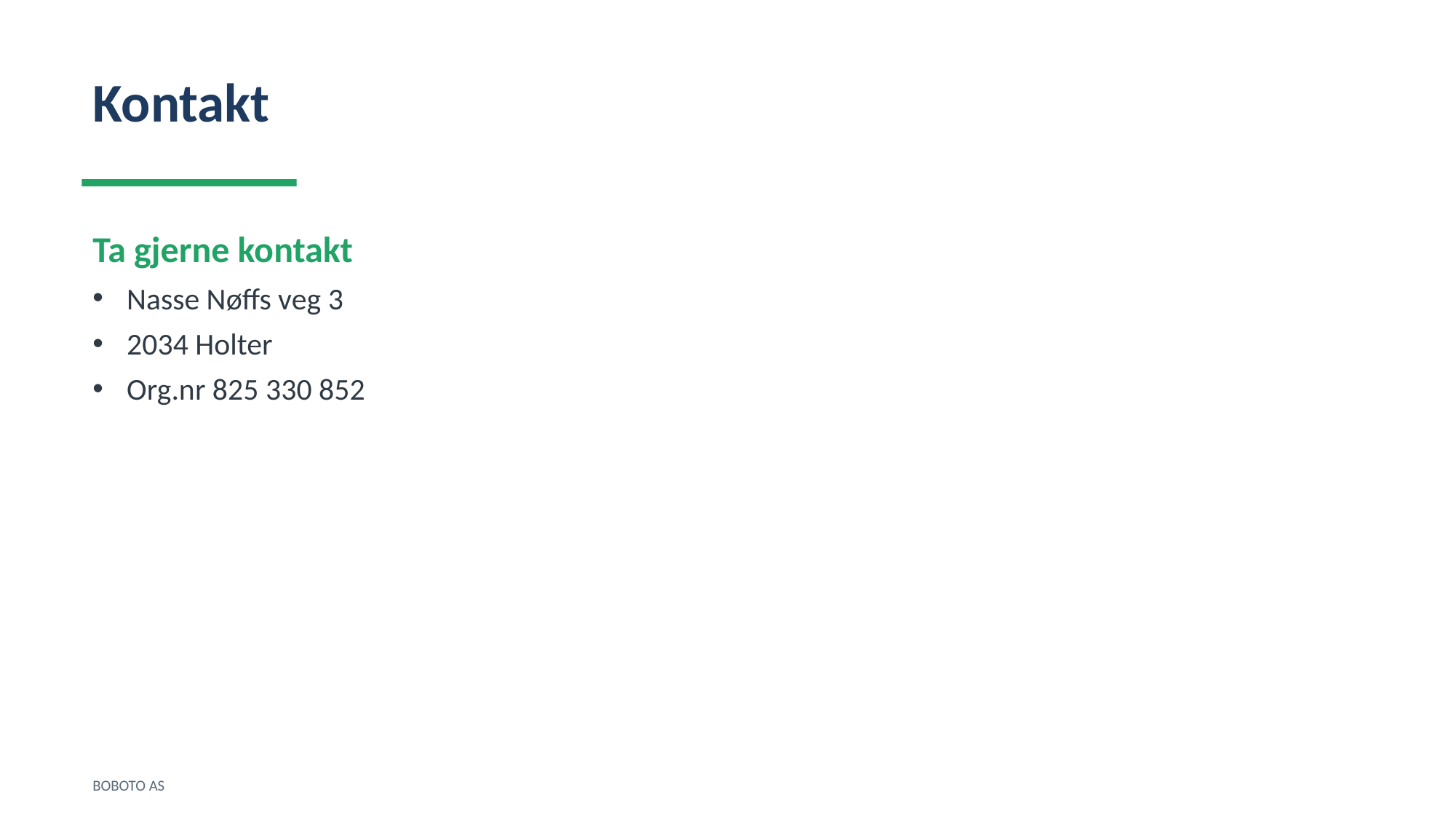

Kontakt

Ta gjerne kontakt
Nasse Nøffs veg 3
2034 Holter
Org.nr 825 330 852
BOBOTO AS